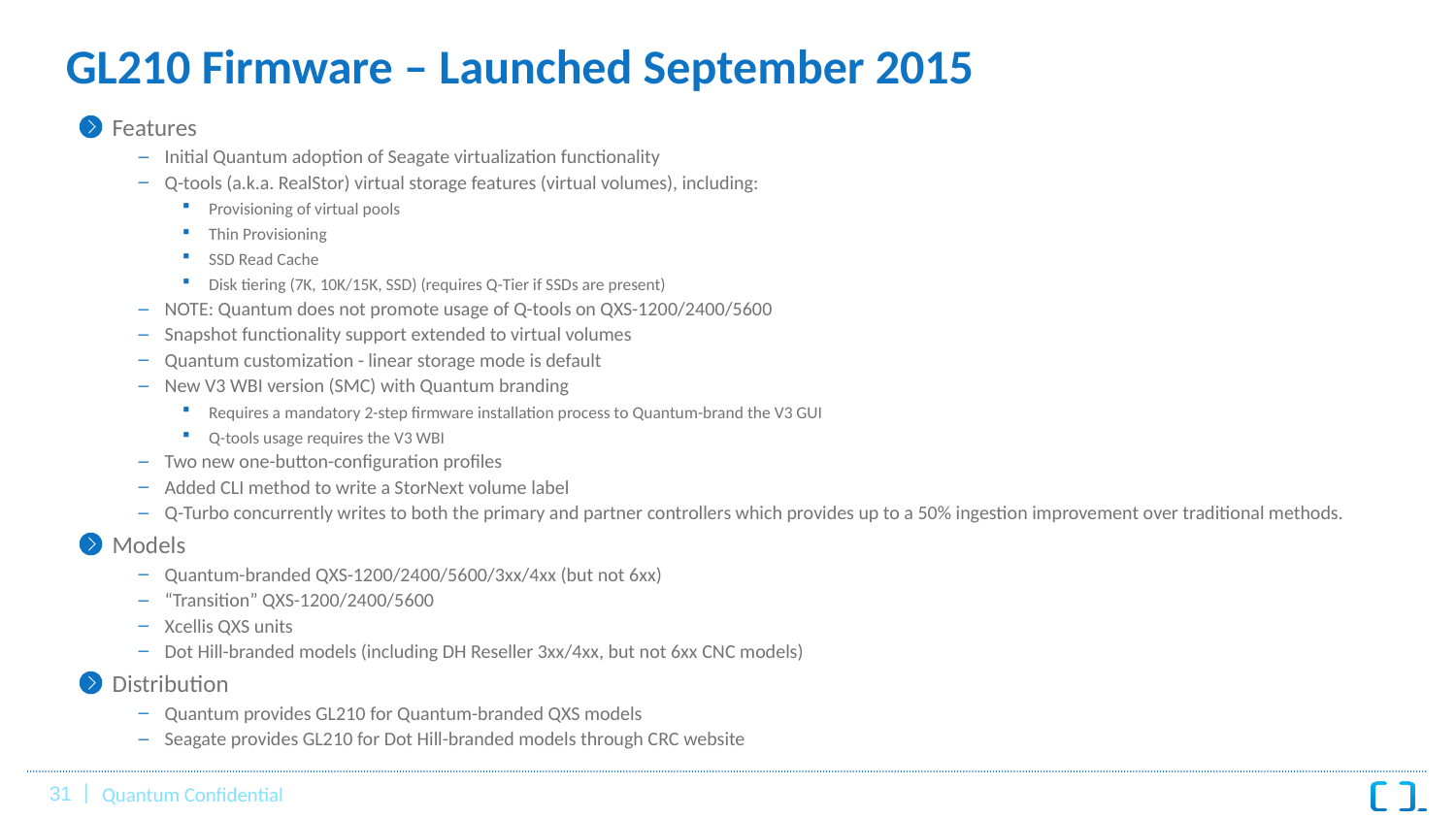

# GL210 Firmware – Launched September 2015
Features
Initial Quantum adoption of Seagate virtualization functionality
Q-tools (a.k.a. RealStor) virtual storage features (virtual volumes), including:
Provisioning of virtual pools
Thin Provisioning
SSD Read Cache
Disk tiering (7K, 10K/15K, SSD) (requires Q-Tier if SSDs are present)
NOTE: Quantum does not promote usage of Q-tools on QXS-1200/2400/5600
Snapshot functionality support extended to virtual volumes
Quantum customization - linear storage mode is default
New V3 WBI version (SMC) with Quantum branding
Requires a mandatory 2-step firmware installation process to Quantum-brand the V3 GUI
Q-tools usage requires the V3 WBI
Two new one-button-configuration profiles
Added CLI method to write a StorNext volume label
Q-Turbo concurrently writes to both the primary and partner controllers which provides up to a 50% ingestion improvement over traditional methods.
Models
Quantum-branded QXS-1200/2400/5600/3xx/4xx (but not 6xx)
“Transition” QXS-1200/2400/5600
Xcellis QXS units
Dot Hill-branded models (including DH Reseller 3xx/4xx, but not 6xx CNC models)
Distribution
Quantum provides GL210 for Quantum-branded QXS models
Seagate provides GL210 for Dot Hill-branded models through CRC website